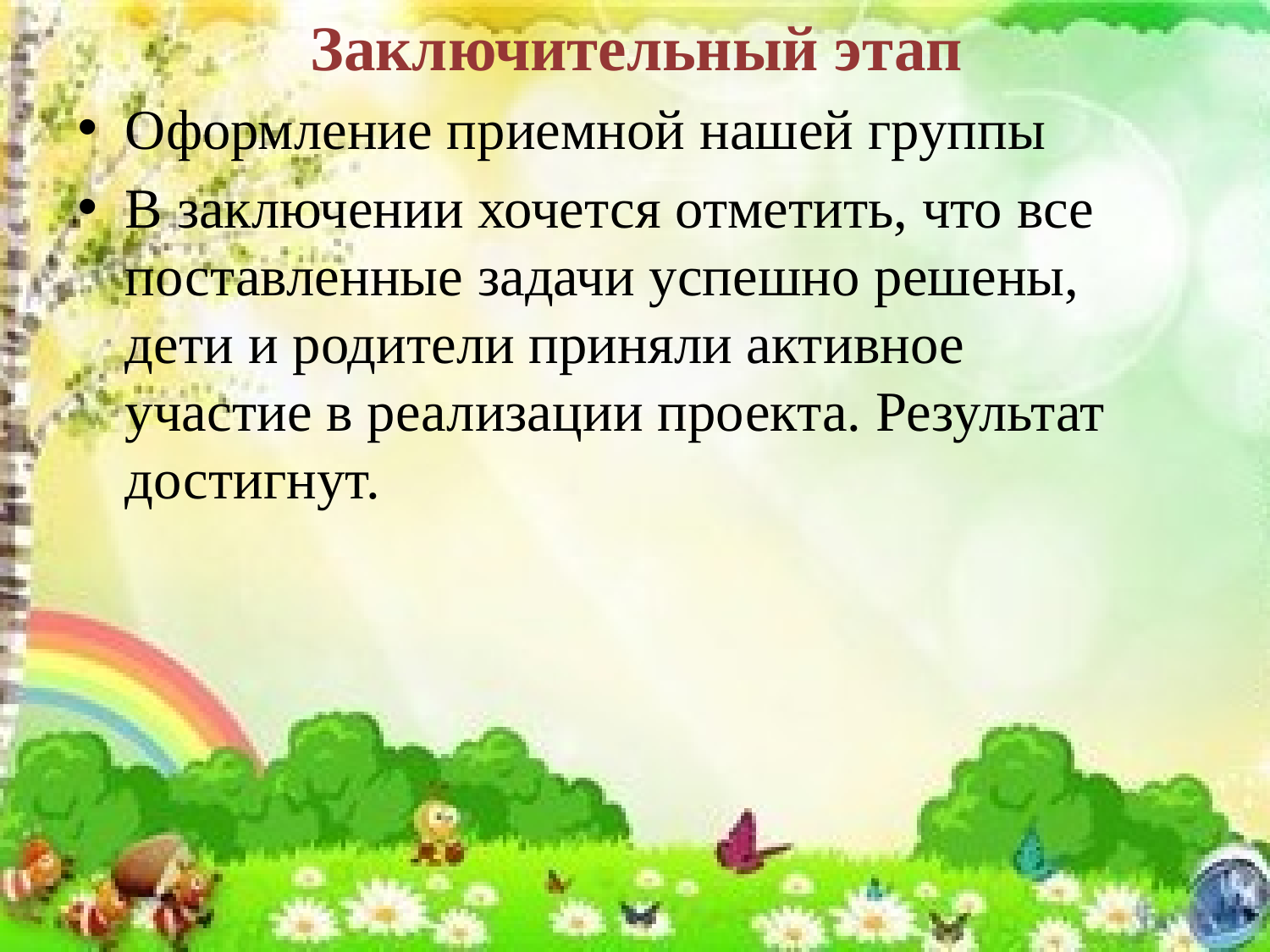

# Заключительный этап
Оформление приемной нашей группы
В заключении хочется отметить, что все поставленные задачи успешно решены, дети и родители приняли активное участие в реализации проекта. Результат достигнут.